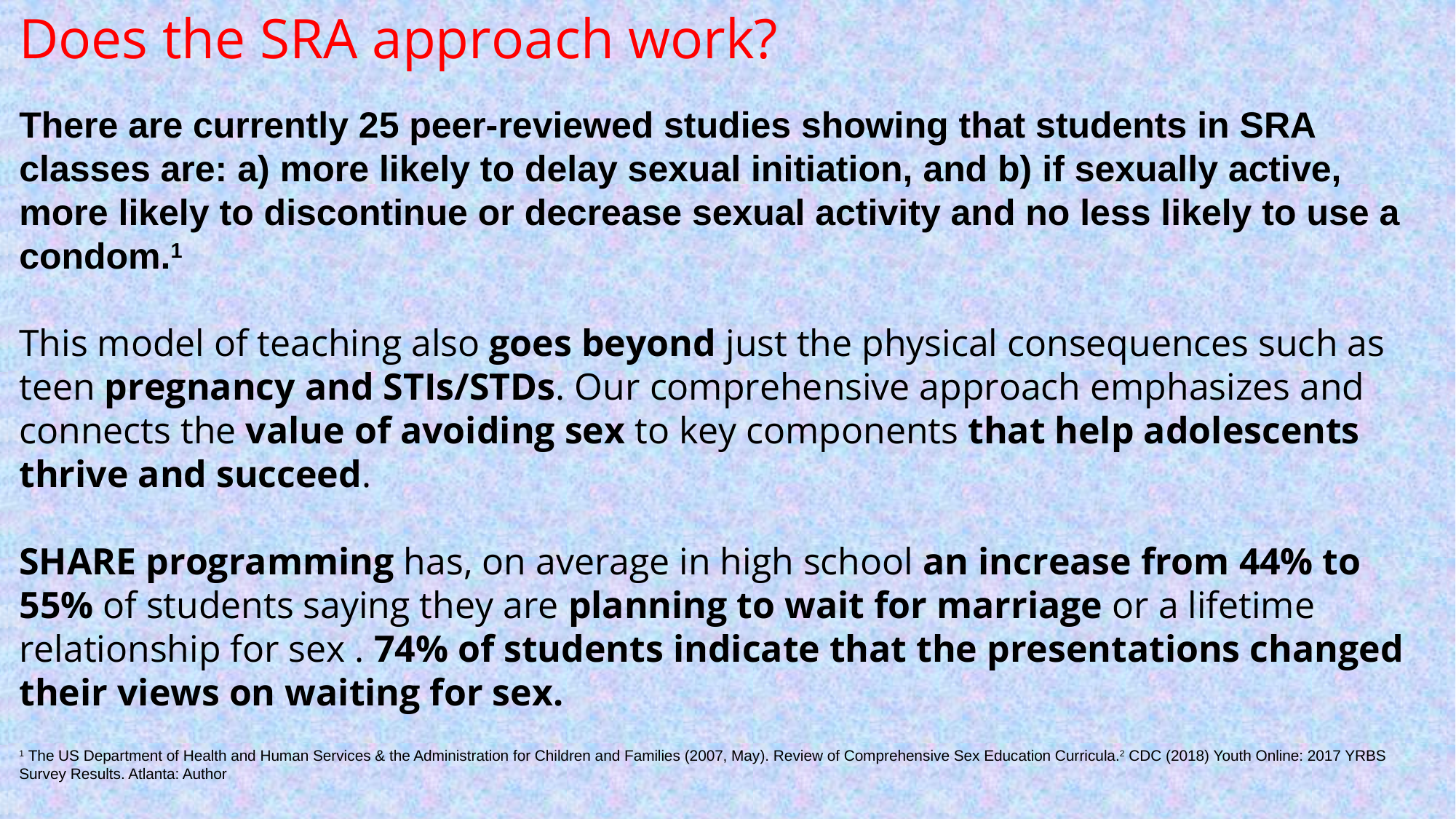

Does the SRA approach work?

There are currently 25 peer-reviewed studies showing that students in SRA classes are: a) more likely to delay sexual initiation, and b) if sexually active, more likely to discontinue or decrease sexual activity and no less likely to use a condom.1

This model of teaching also goes beyond just the physical consequences such as teen pregnancy and STIs/STDs. Our comprehensive approach emphasizes and connects the value of avoiding sex to key components that help adolescents thrive and succeed.

SHARE programming has, on average in high school an increase from 44% to 55% of students saying they are planning to wait for marriage or a lifetime relationship for sex . 74% of students indicate that the presentations changed their views on waiting for sex.

1 The US Department of Health and Human Services & the Administration for Children and Families (2007, May). Review of Comprehensive Sex Education Curricula.2 CDC (2018) Youth Online: 2017 YRBS Survey Results. Atlanta: Author